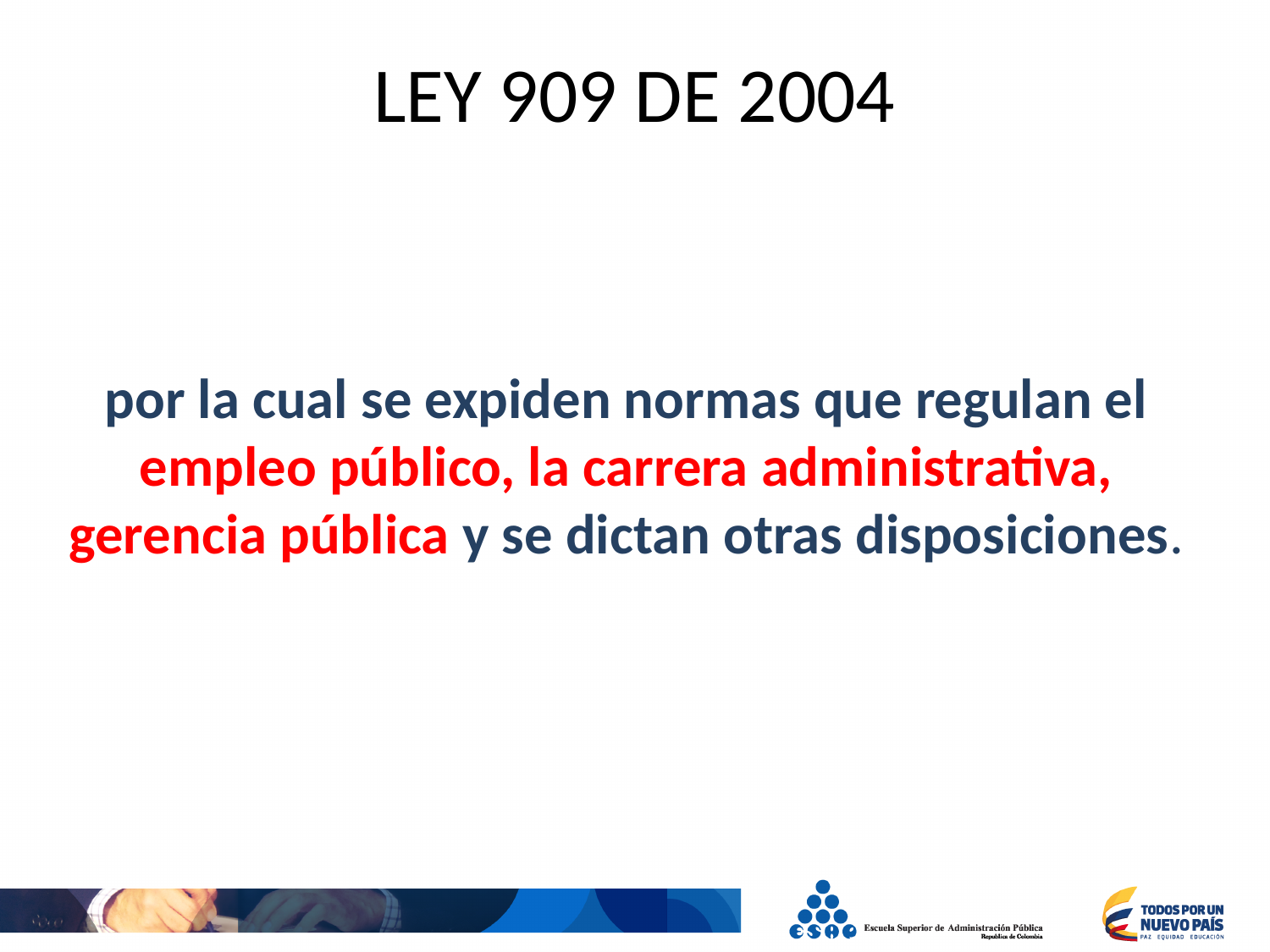

LEY 909 DE 2004
por la cual se expiden normas que regulan el empleo público, la carrera administrativa, gerencia pública y se dictan otras disposiciones.